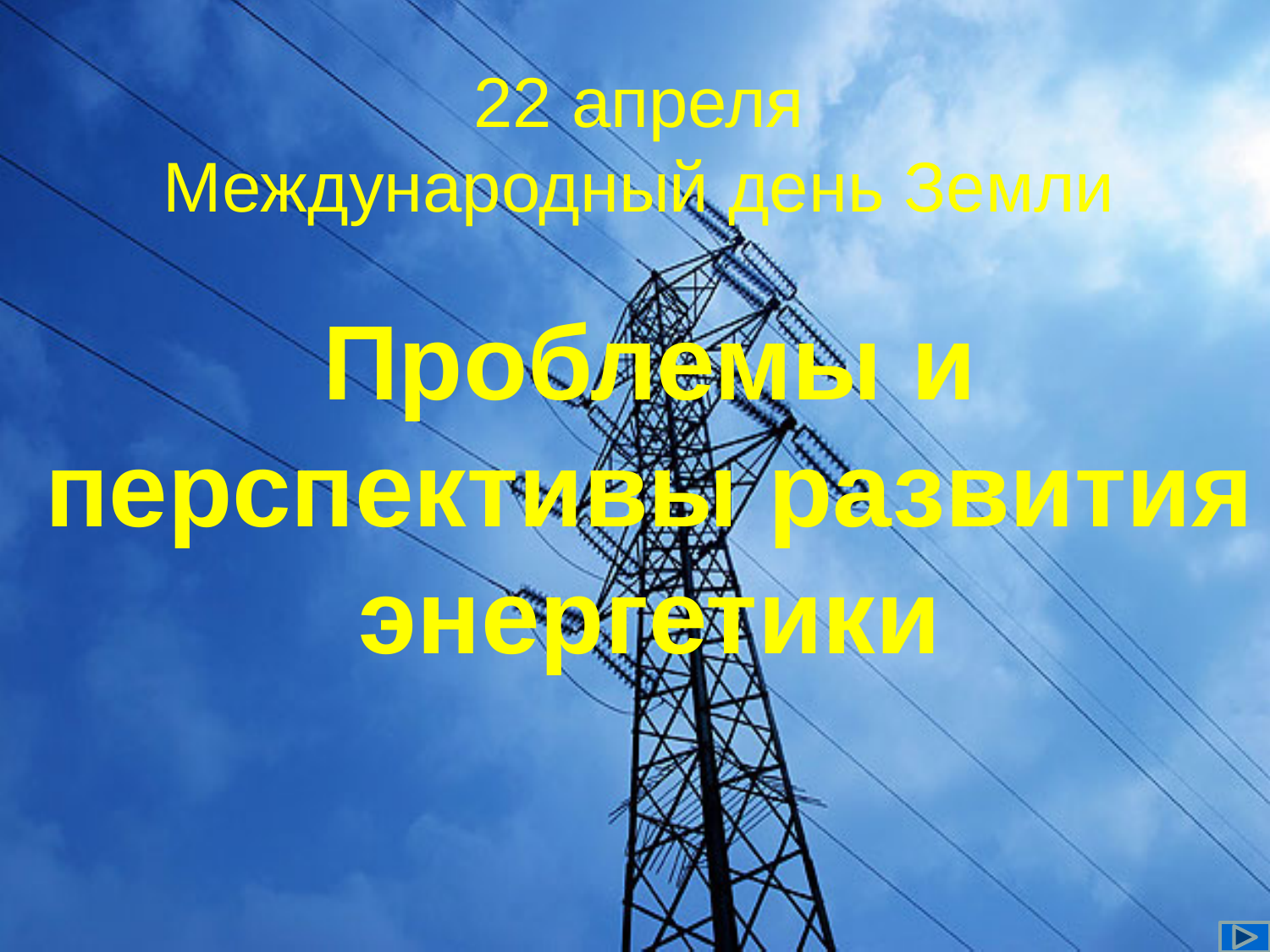

# 22 апреля Международный день Земли
Проблемы и перспективы развития энергетики